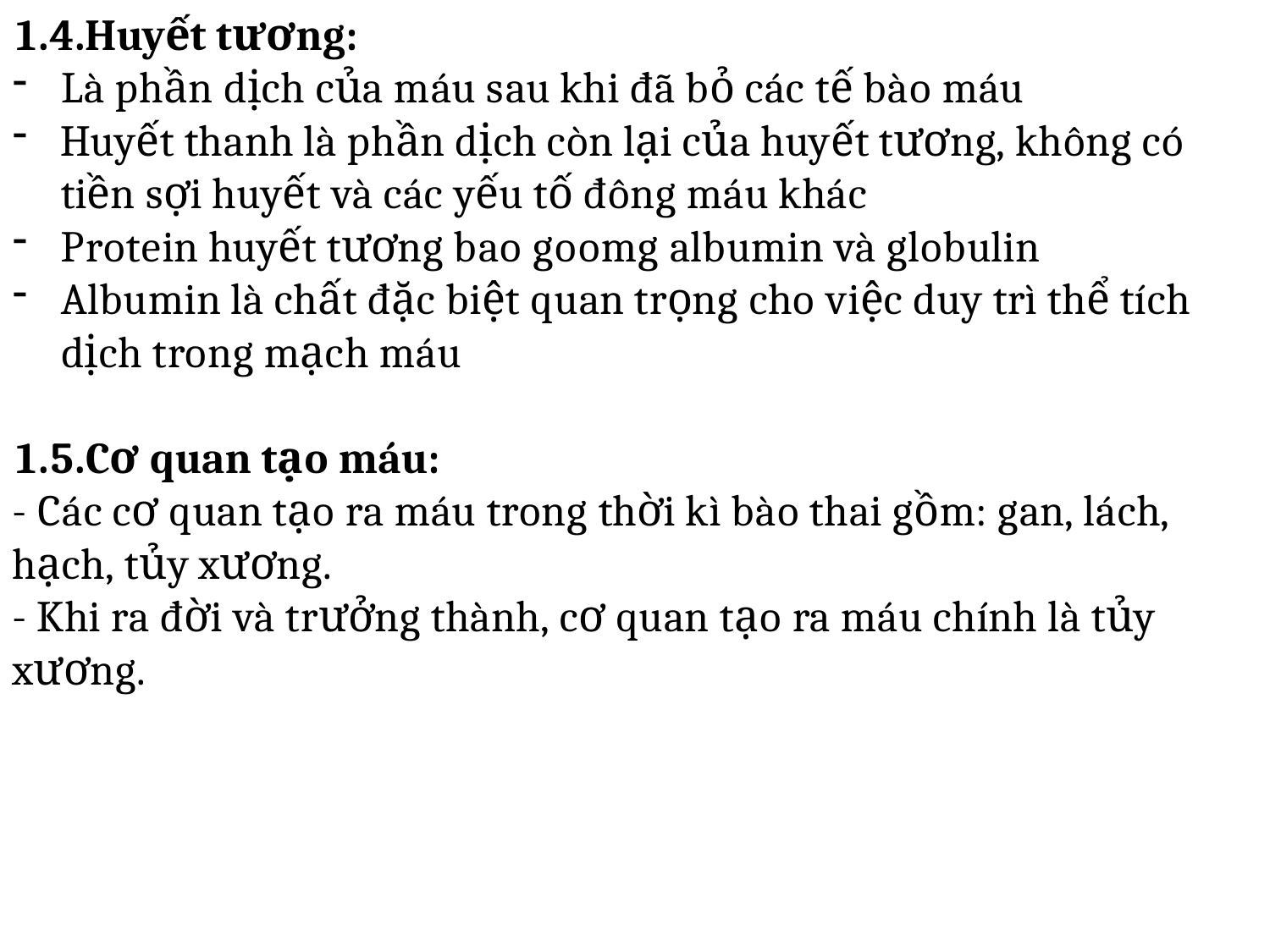

1.4.Huyết tương:
Là phần dịch của máu sau khi đã bỏ các tế bào máu
Huyết thanh là phần dịch còn lại của huyết tương, không có tiền sợi huyết và các yếu tố đông máu khác
Protein huyết tương bao goomg albumin và globulin
Albumin là chất đặc biệt quan trọng cho việc duy trì thể tích dịch trong mạch máu

1.5.Cơ quan tạo máu:
- Các cơ quan tạo ra máu trong thời kì bào thai gồm: gan, lách, hạch, tủy xương.
- Khi ra đời và trưởng thành, cơ quan tạo ra máu chính là tủy xương.